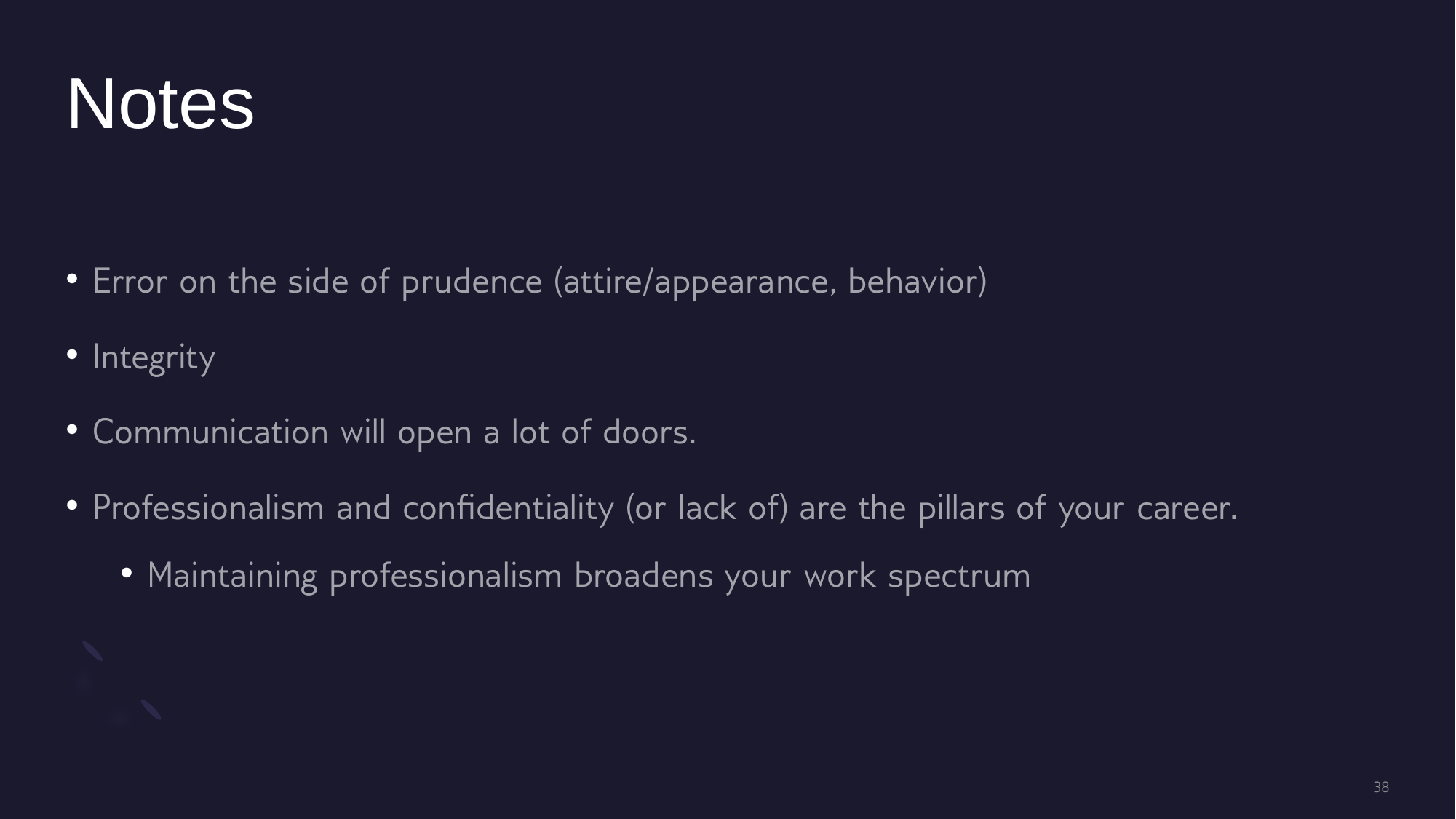

# Notes
Error on the side of prudence (attire/appearance, behavior)
Integrity
Communication will open a lot of doors.
Professionalism and confidentiality (or lack of) are the pillars of your career.
Maintaining professionalism broadens your work spectrum
38